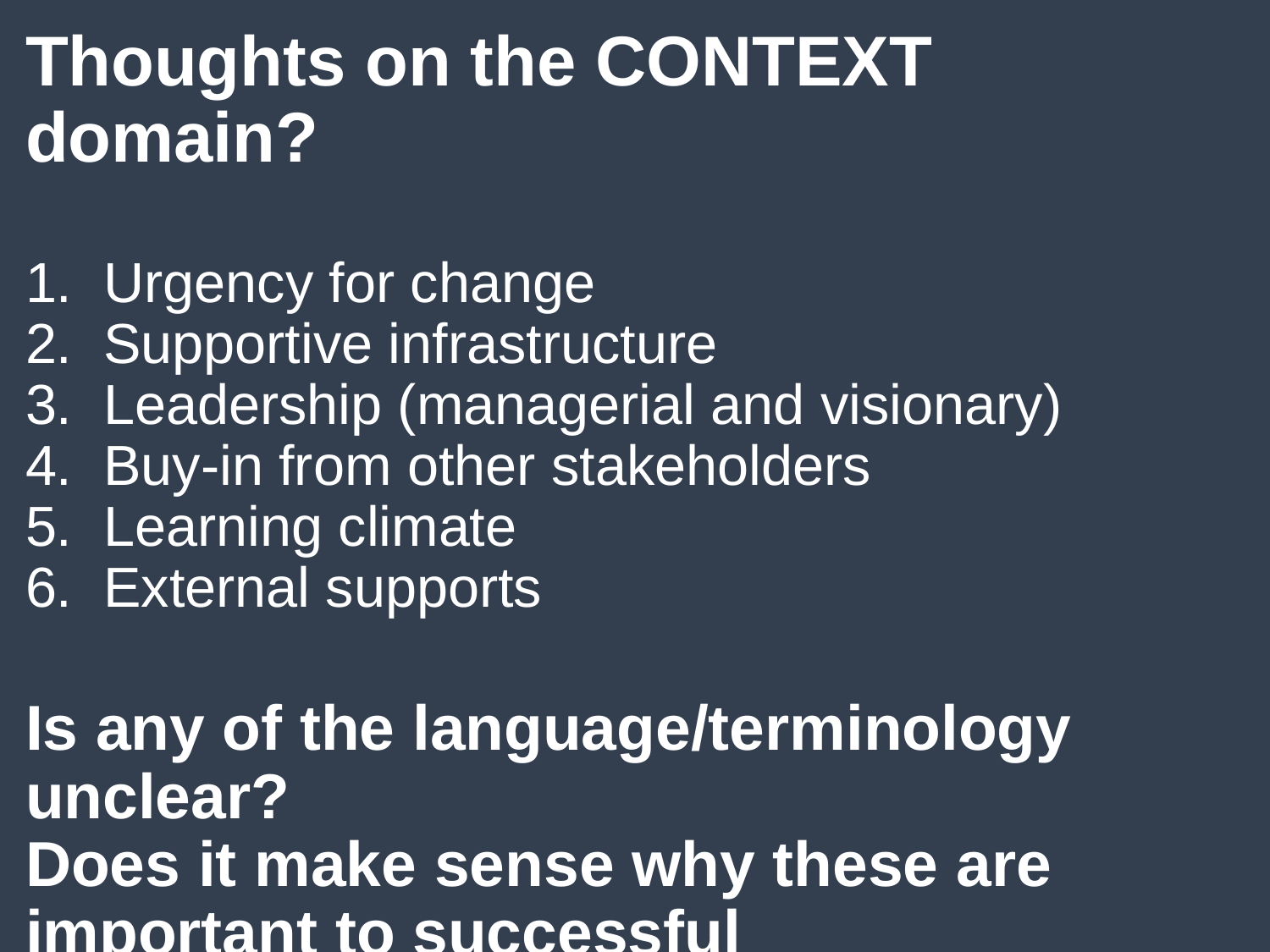

# Thoughts on the CONTEXT domain? 1.  Urgency for change 2.  Supportive infrastructure 3.  Leadership (managerial and visionary) 4.  Buy-in from other stakeholders 5.  Learning climate 6.  External supports Is any of the language/terminology unclear? Does it make sense why these are important to successful implementations? Is anything missing?